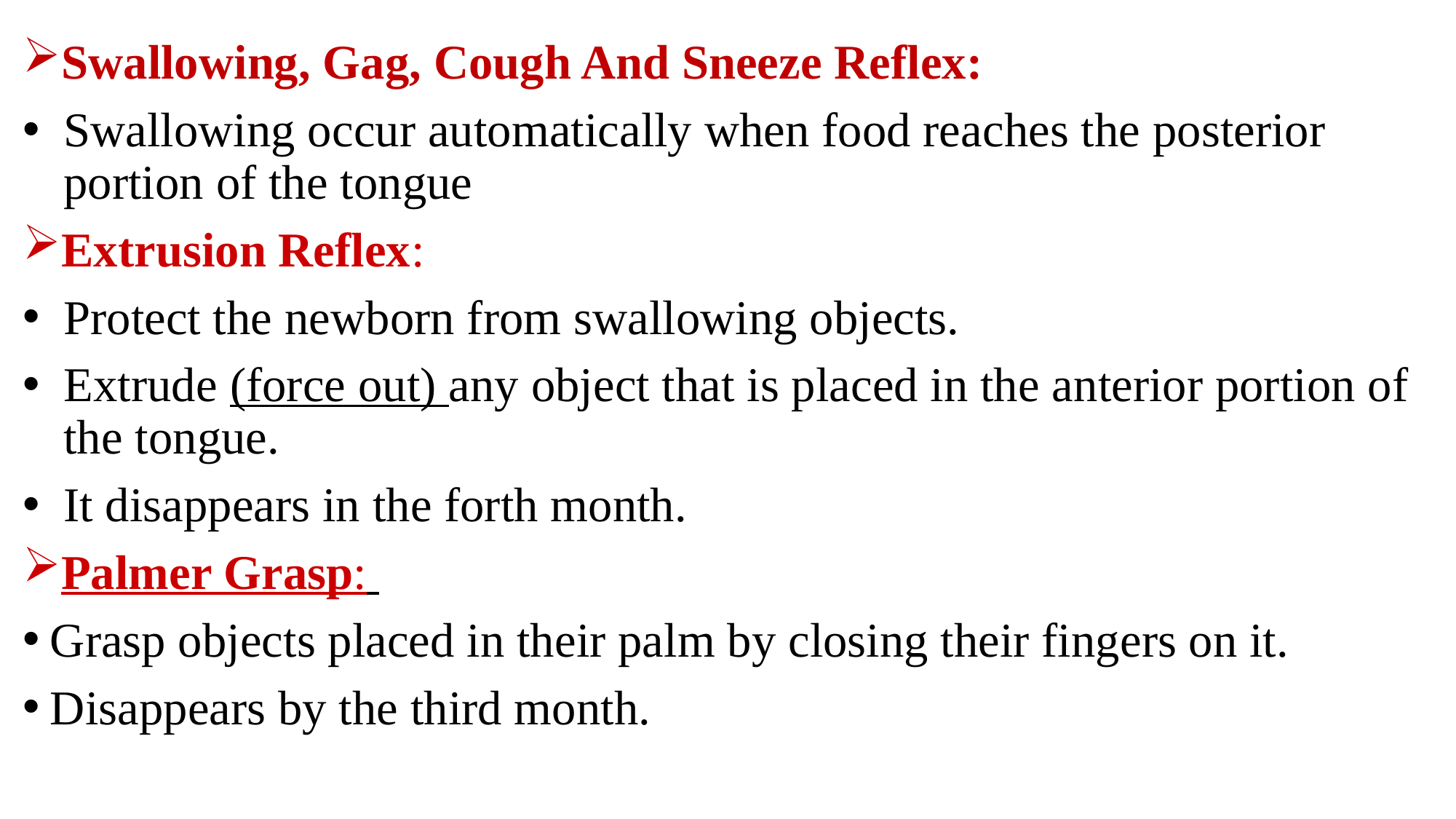

Swallowing, Gag, Cough And Sneeze Reflex:
Swallowing occur automatically when food reaches the posterior portion of the tongue
Extrusion Reflex:
Protect the newborn from swallowing objects.
Extrude (force out) any object that is placed in the anterior portion of the tongue.
It disappears in the forth month.
Palmer Grasp:
Grasp objects placed in their palm by closing their fingers on it.
Disappears by the third month.